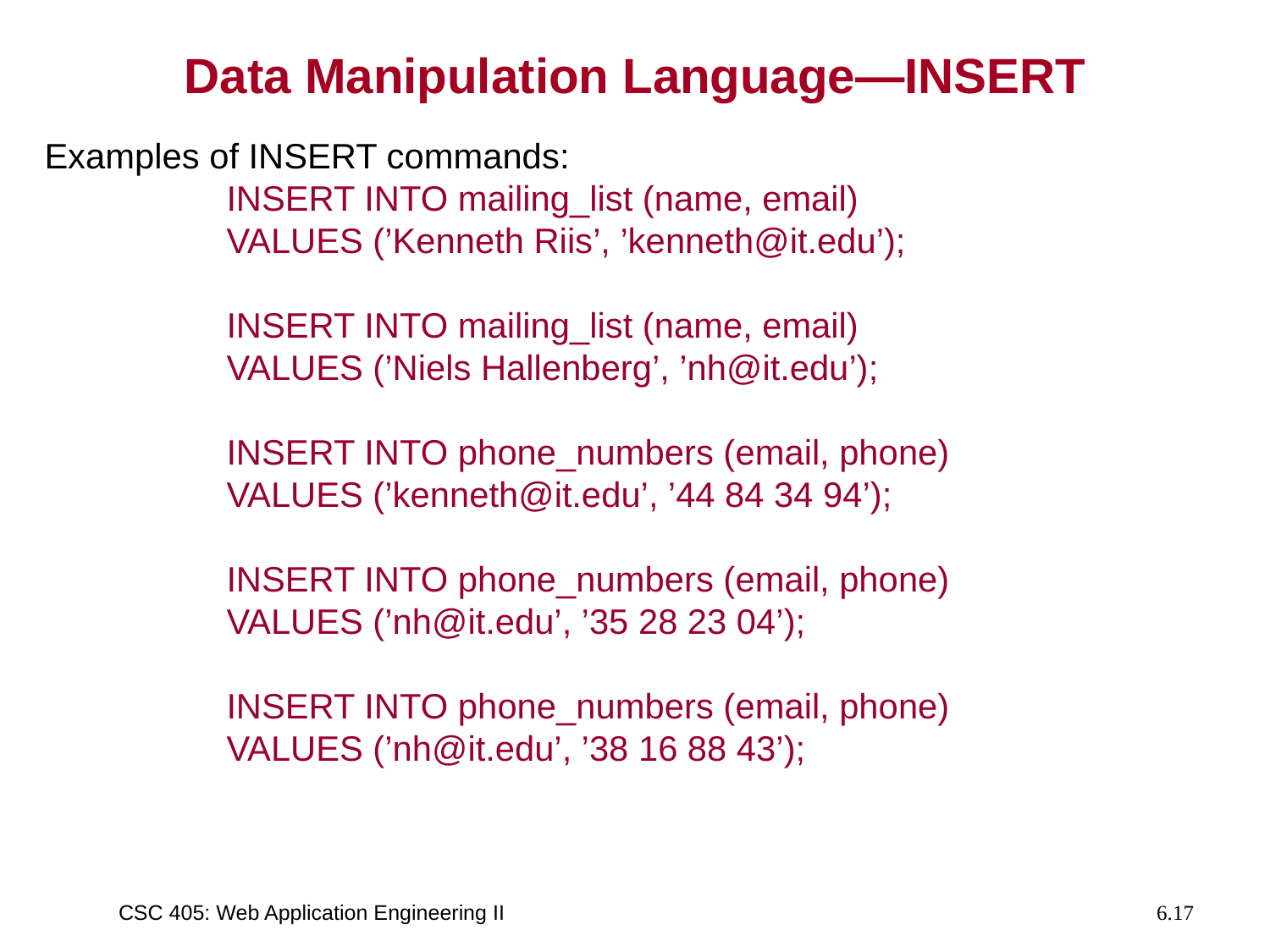

# Data Manipulation Language—INSERT
Examples of INSERT commands:
		INSERT INTO mailing_list (name, email)
		VALUES (’Kenneth Riis’, ’kenneth@it.edu’);

		INSERT INTO mailing_list (name, email)
		VALUES (’Niels Hallenberg’, ’nh@it.edu’);

		INSERT INTO phone_numbers (email, phone)
		VALUES (’kenneth@it.edu’, ’44 84 34 94’);

		INSERT INTO phone_numbers (email, phone)
		VALUES (’nh@it.edu’, ’35 28 23 04’);

		INSERT INTO phone_numbers (email, phone)
		VALUES (’nh@it.edu’, ’38 16 88 43’);
CSC 405: Web Application Engineering II
6.17